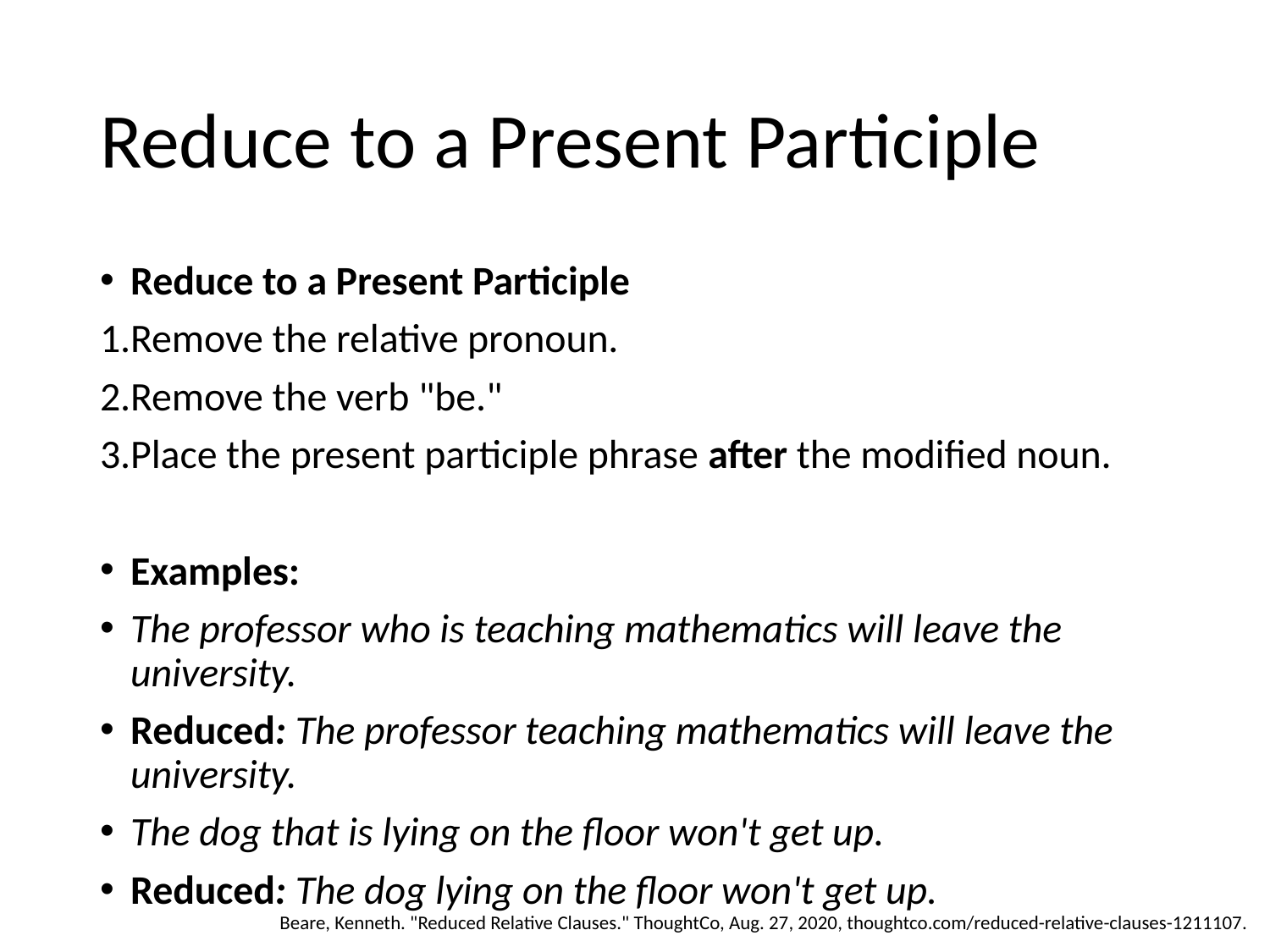

# Reduce to a Present Participle
Reduce to a Present Participle
Remove the relative pronoun.
Remove the verb "be."
Place the present participle phrase after the modified noun.

Examples:
The professor who is teaching mathematics will leave the         university.
Reduced: The professor teaching mathematics will leave the     university.
The dog that is lying on the floor won't get up.
Reduced: The dog lying on the floor won't get up.

Beare, Kenneth. "Reduced Relative Clauses." ThoughtCo, Aug. 27, 2020, thoughtco.com/reduced-relative-clauses-1211107.